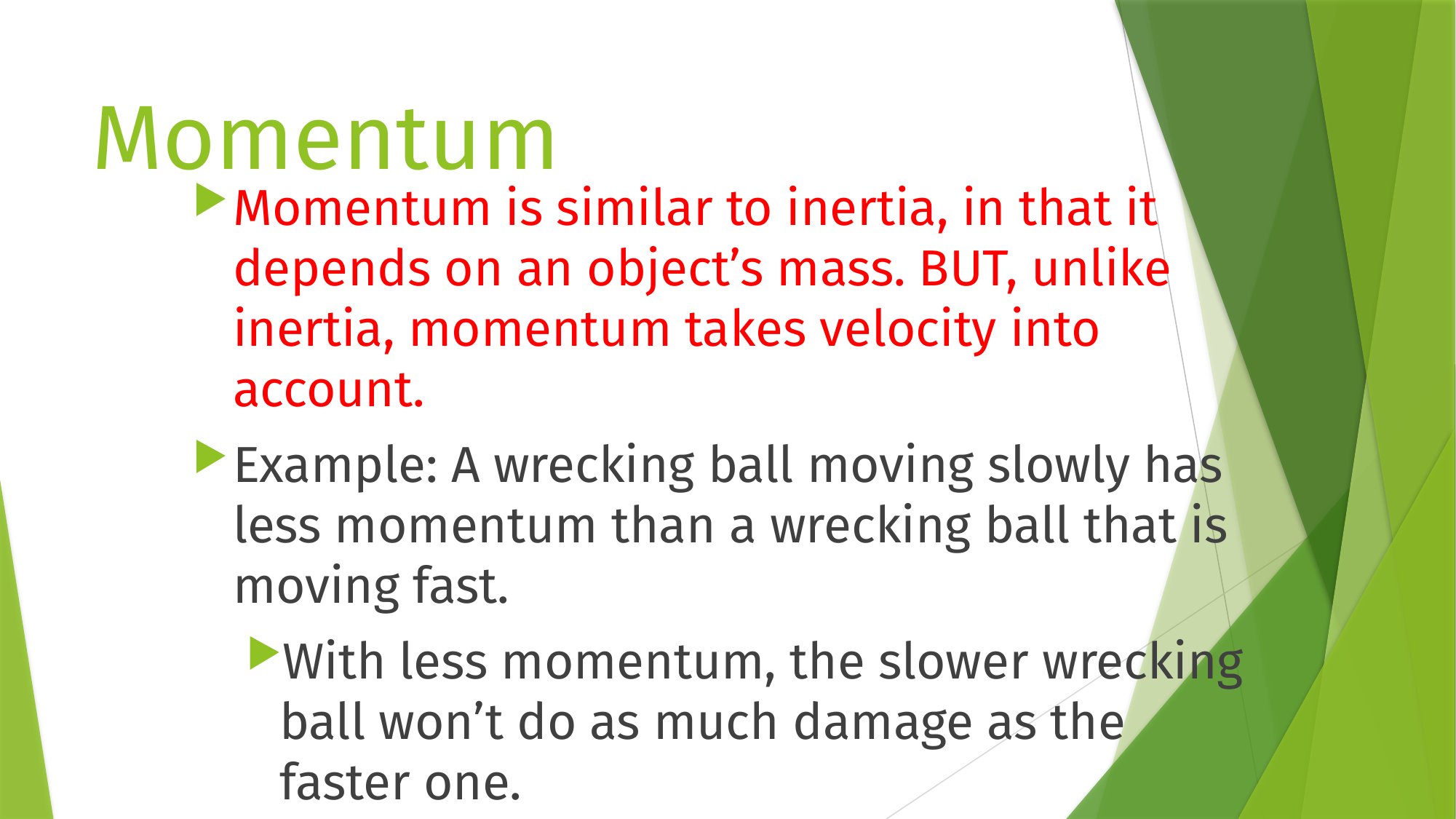

# Momentum
Momentum is similar to inertia, in that it depends on an object’s mass. BUT, unlike inertia, momentum takes velocity into account.
Example: A wrecking ball moving slowly has less momentum than a wrecking ball that is moving fast.
With less momentum, the slower wrecking ball won’t do as much damage as the faster one.